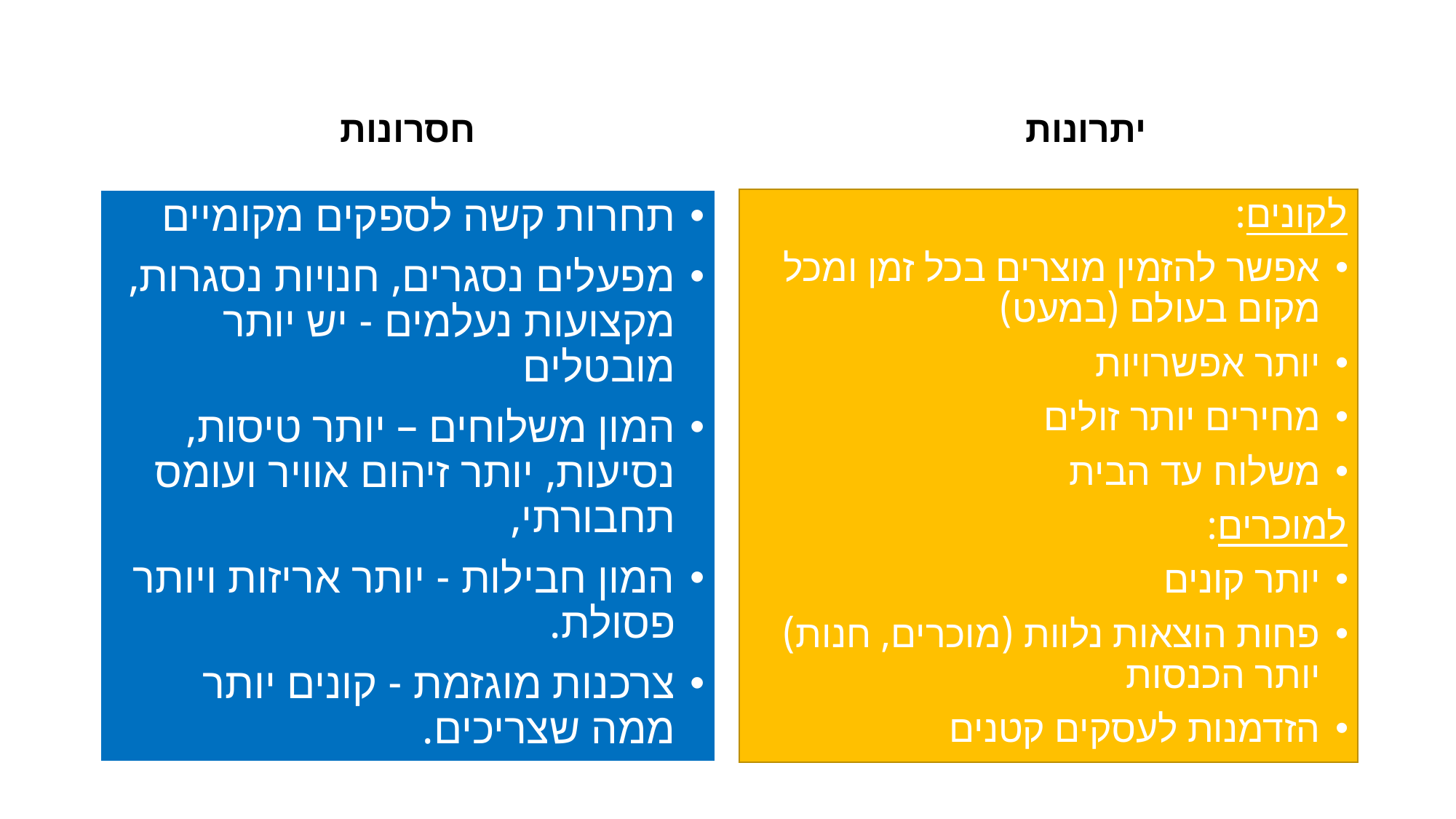

חסרונות
יתרונות
תחרות קשה לספקים מקומיים
מפעלים נסגרים, חנויות נסגרות, מקצועות נעלמים - יש יותר מובטלים
המון משלוחים – יותר טיסות, נסיעות, יותר זיהום אוויר ועומס תחבורתי,
המון חבילות - יותר אריזות ויותר פסולת.
צרכנות מוגזמת - קונים יותר ממה שצריכים.

לקונים:
אפשר להזמין מוצרים בכל זמן ומכל מקום בעולם (במעט)
יותר אפשרויות
מחירים יותר זולים
משלוח עד הבית
למוכרים:
יותר קונים
פחות הוצאות נלוות (מוכרים, חנות) יותר הכנסות
הזדמנות לעסקים קטנים